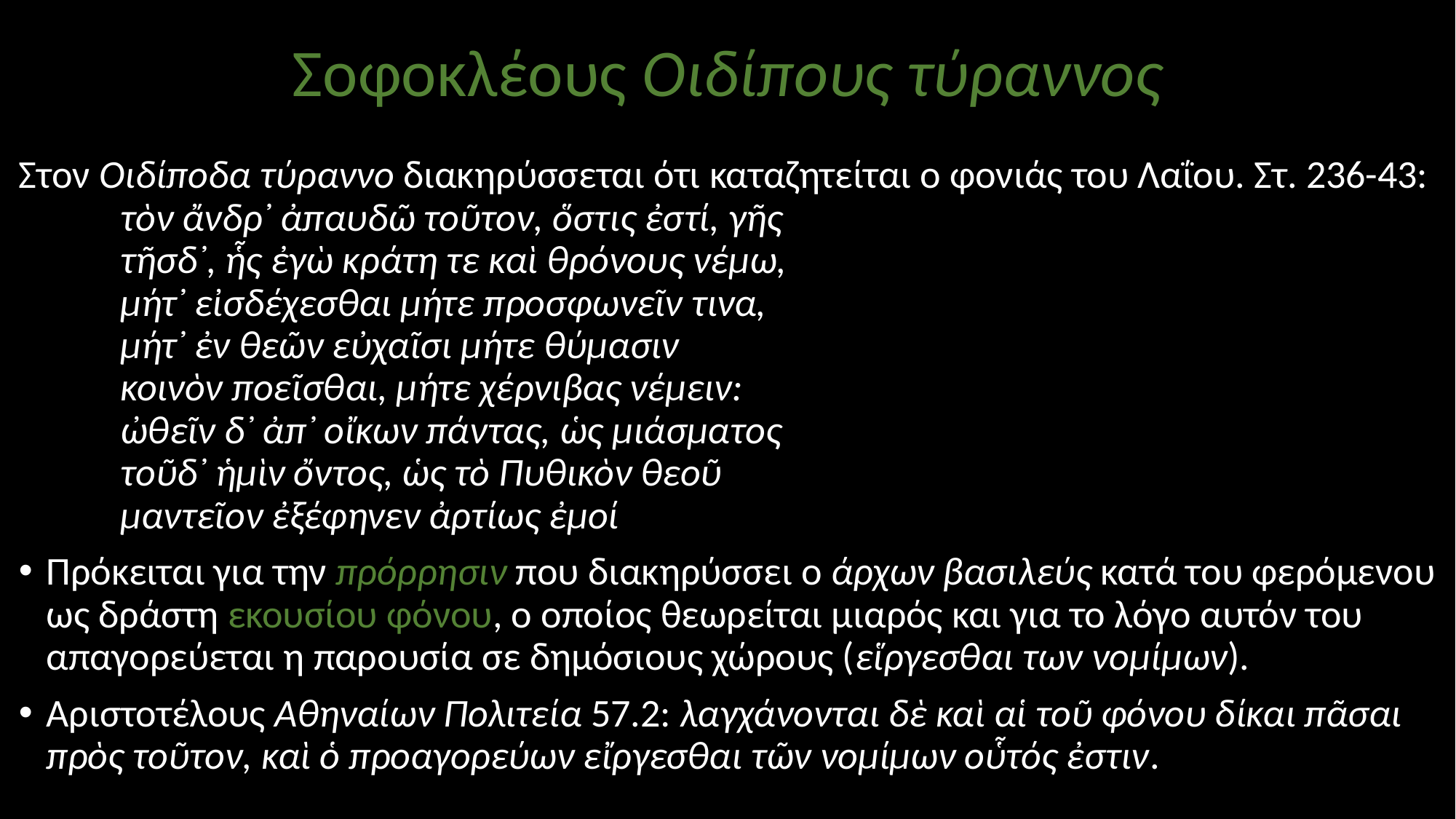

# Σοφοκλέους Οιδίπους τύραννος
Στον Οιδίποδα τύραννο διακηρύσσεται ότι καταζητείται ο φονιάς του Λαΐου. Στ. 236-43:
	τὸν ἄνδρ᾽ ἀπαυδῶ τοῦτον, ὅστις ἐστί, γῆς
	τῆσδ᾽, ἧς ἐγὼ κράτη τε καὶ θρόνους νέμω,
	μήτ᾽ εἰσδέχεσθαι μήτε προσφωνεῖν τινα,
	μήτ᾽ ἐν θεῶν εὐχαῖσι μήτε θύμασιν
	κοινὸν ποεῖσθαι, μήτε χέρνιβας νέμειν:
	ὠθεῖν δ᾽ ἀπ᾽ οἴκων πάντας, ὡς μιάσματος
	τοῦδ᾽ ἡμὶν ὄντος, ὡς τὸ Πυθικὸν θεοῦ
	μαντεῖον ἐξέφηνεν ἀρτίως ἐμοί
Πρόκειται για την πρόρρησιν που διακηρύσσει ο άρχων βασιλεύς κατά του φερόμενου ως δράστη εκουσίου φόνου, ο οποίος θεωρείται μιαρός και για το λόγο αυτόν του απαγορεύεται η παρουσία σε δημόσιους χώρους (εἵργεσθαι των νομίμων).
Αριστοτέλους Αθηναίων Πολιτεία 57.2: λαγχάνονται δὲ καὶ αἱ τοῦ φόνου δίκαι πᾶσαι πρὸς τοῦτον, καὶ ὁ προαγορεύων εἴργεσθαι τῶν νομίμων οὗτός ἐστιν.